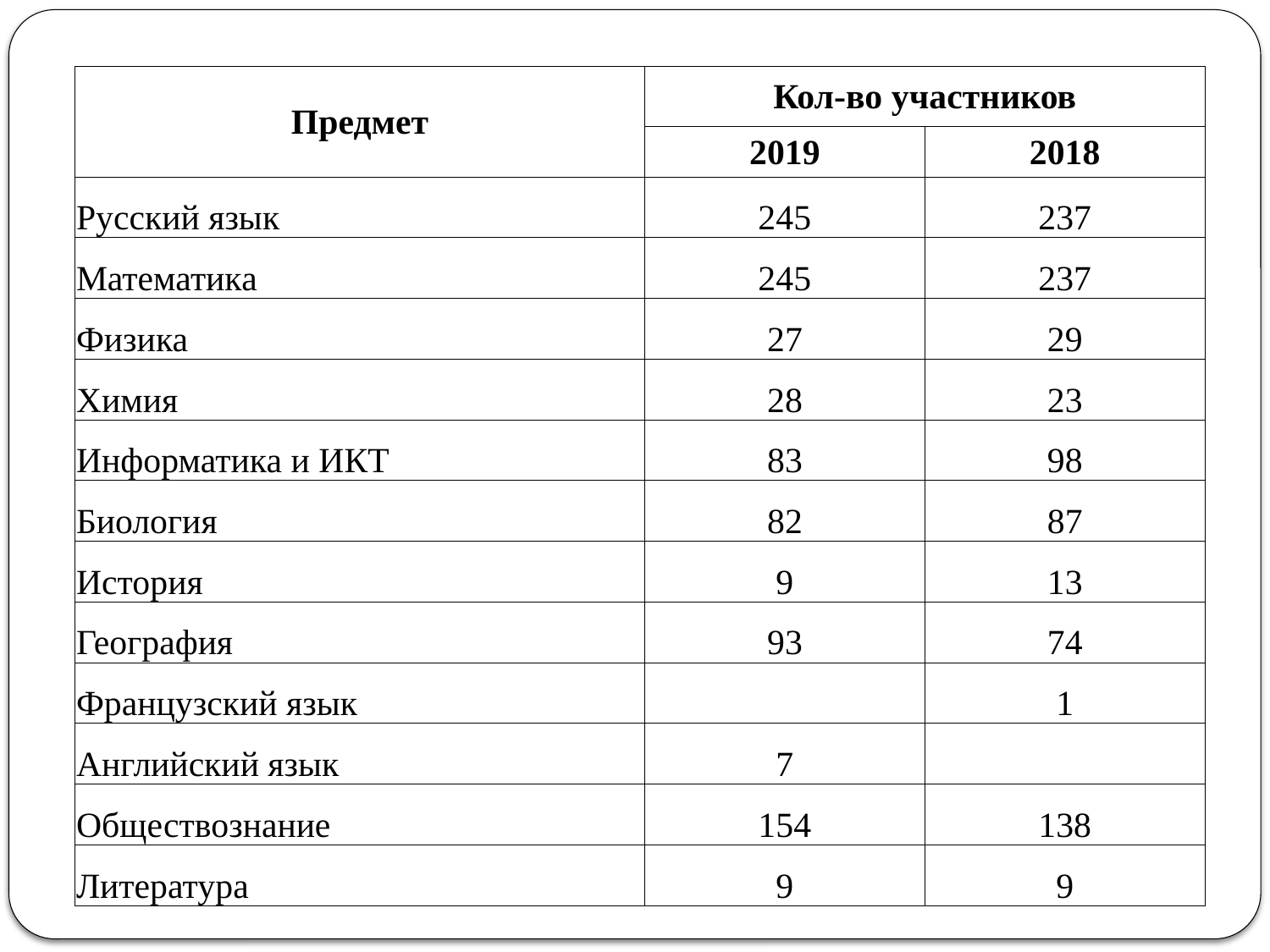

| Предмет | Кол-во участников |  |
| --- | --- | --- |
|  | 2019 | 2018 |
| Русский язык | 245 | 237 |
| Математика | 245 | 237 |
| Физика | 27 | 29 |
| Химия | 28 | 23 |
| Информатика и ИКТ | 83 | 98 |
| Биология | 82 | 87 |
| История | 9 | 13 |
| География | 93 | 74 |
| Французский язык |  | 1 |
| Английский язык | 7 |  |
| Обществознание | 154 | 138 |
| Литература | 9 | 9 |